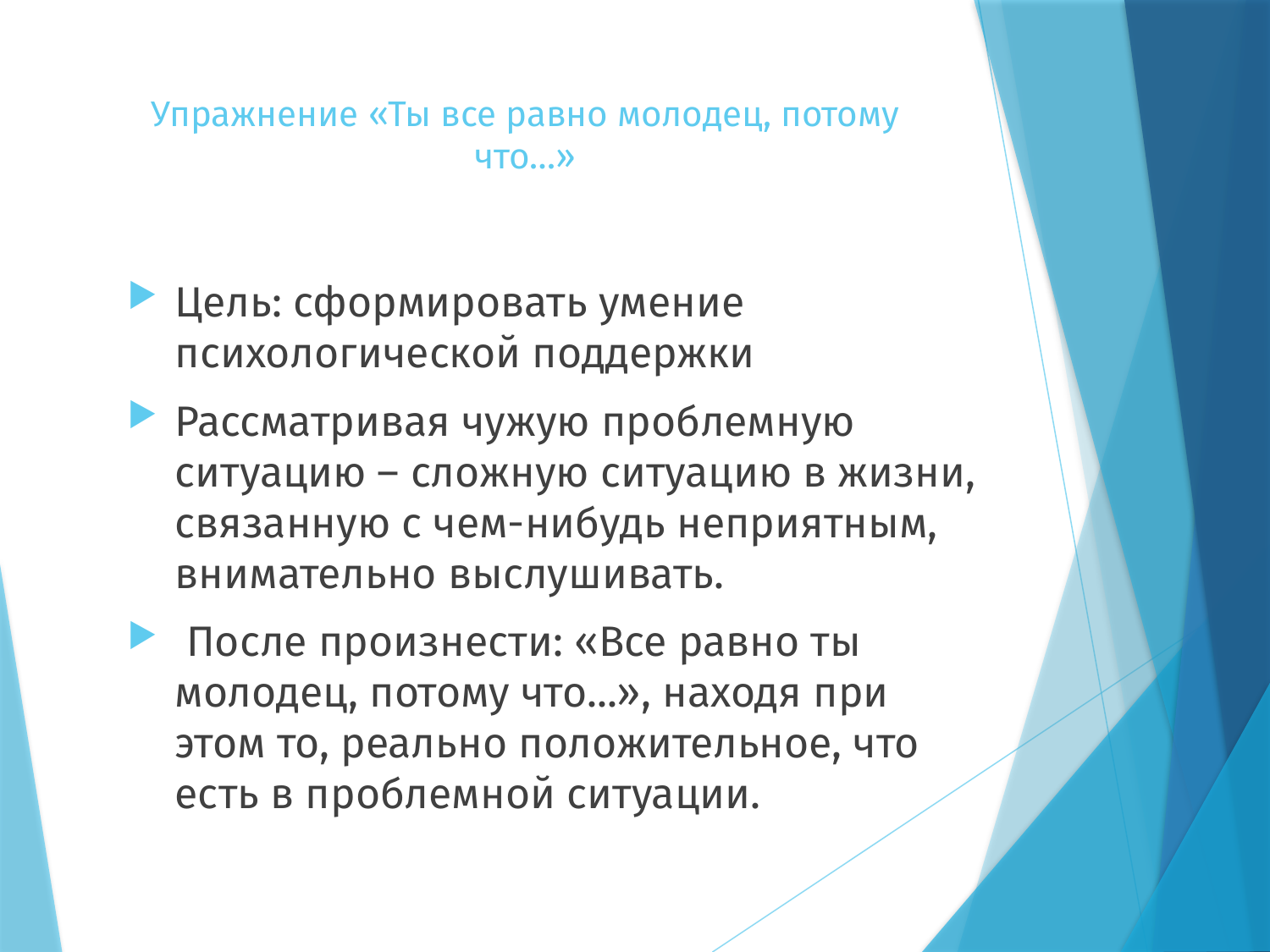

# Упражнение «Ты все равно молодец, потому что…»
Цель: сформировать умение психологической поддержки
Рассматривая чужую проблемную ситуацию – сложную ситуацию в жизни, связанную с чем-нибудь неприятным, внимательно выслушивать.
 После произнести: «Все равно ты молодец, потому что...», находя при этом то, реально положительное, что есть в проблемной ситуации.